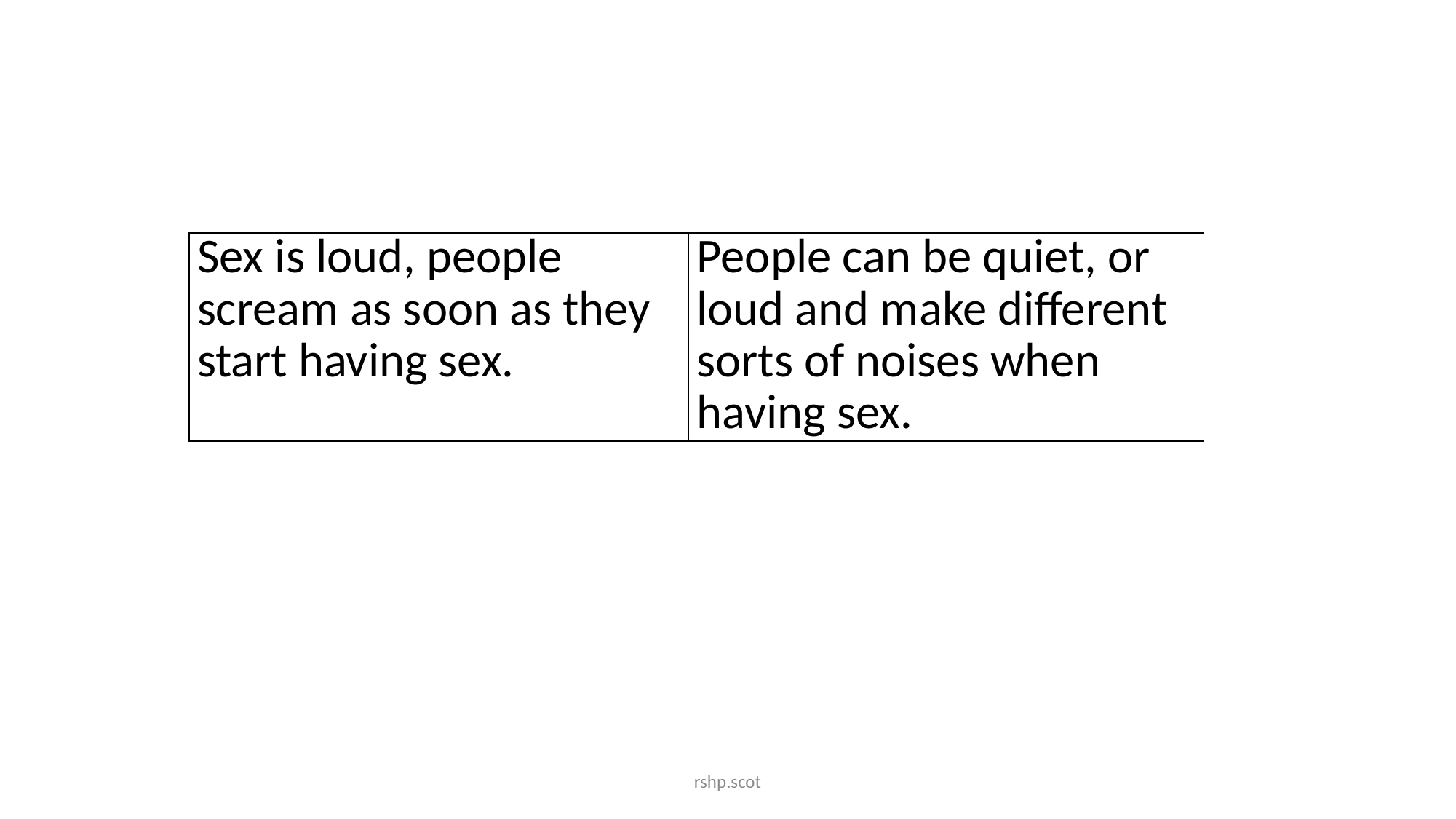

| Sex is loud, people scream as soon as they start having sex. | People can be quiet, or loud and make different sorts of noises when having sex. |
| --- | --- |
rshp.scot